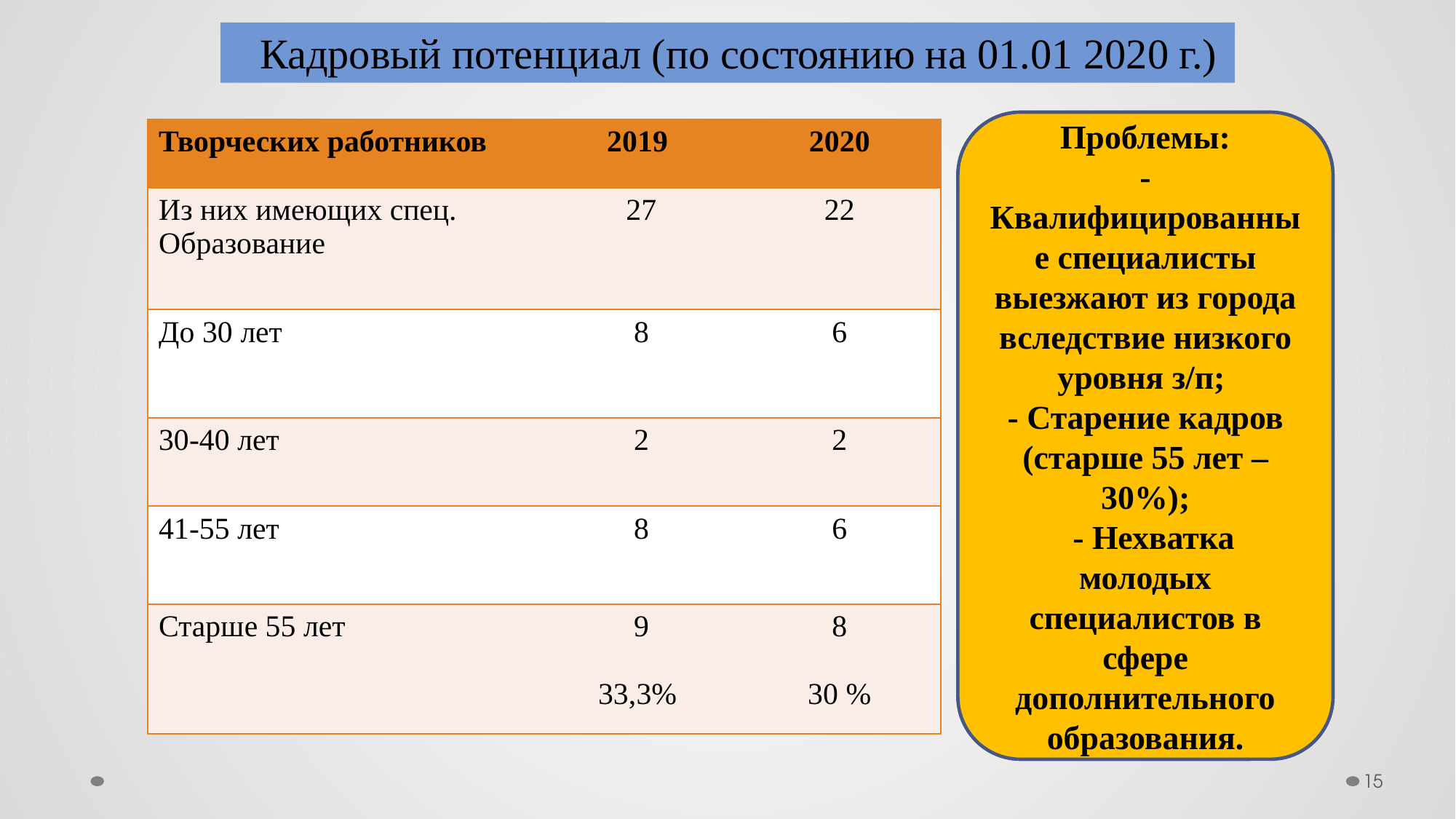

# Кадровый потенциал (по состоянию на 01.01 2020 г.)
Проблемы:
- Квалифицированные специалисты выезжают из города вследствие низкого уровня з/п;
- Старение кадров (старше 55 лет – 30%);
  - Нехватка молодых специалистов в сфере дополнительного образования.
| Творческих работников | 2019 | 2020 |
| --- | --- | --- |
| Из них имеющих спец. Образование | 27 | 22 |
| До 30 лет | 8 | 6 |
| 30-40 лет | 2 | 2 |
| 41-55 лет | 8 | 6 |
| Старше 55 лет | 9 33,3% | 8 30 % |
15